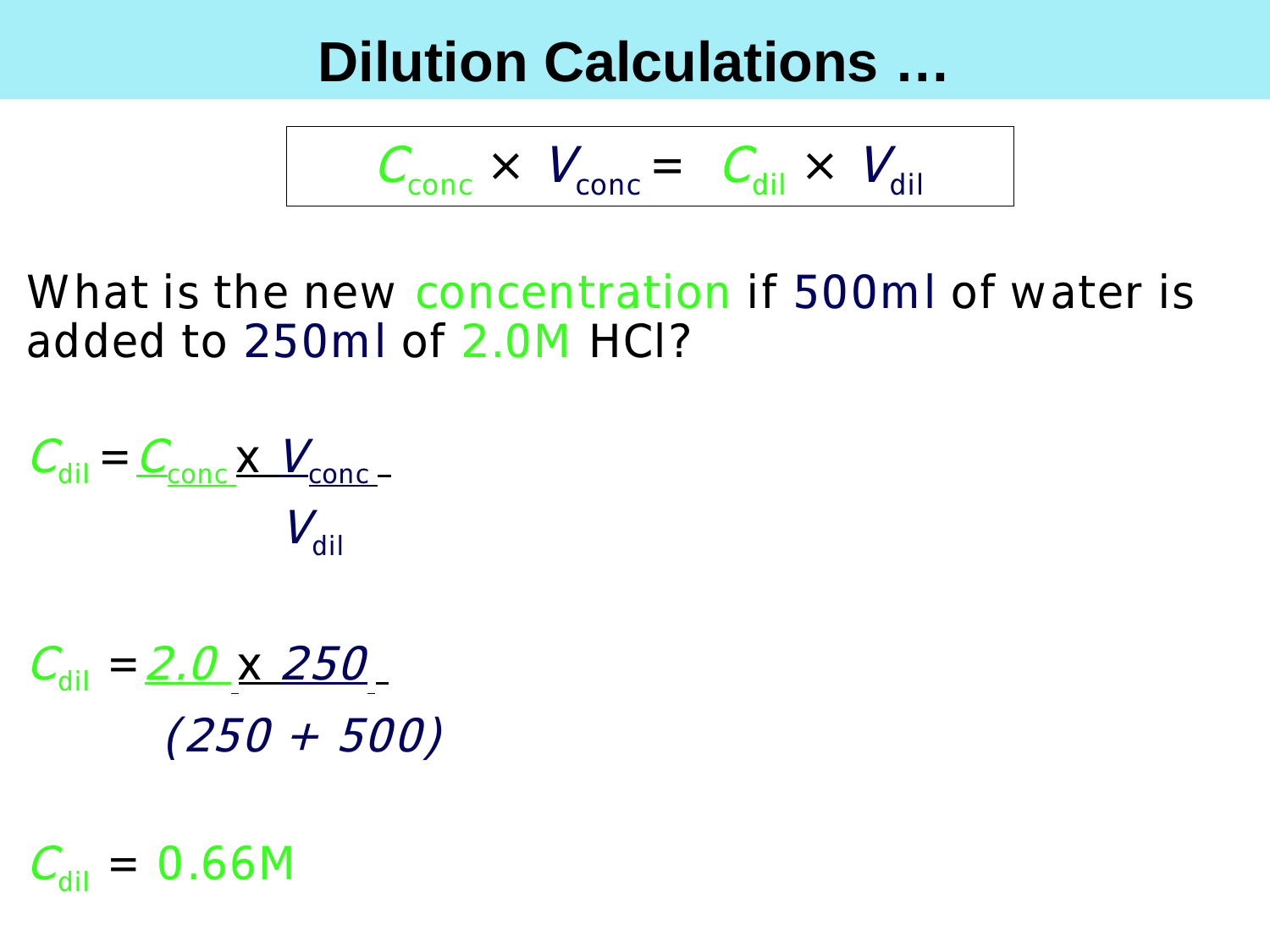

Dilution Calculations …
Cconc × Vconc =  Cdil × Vdil
What is the new concentration if 500ml of water is added to 250ml of 2.0M HCl?

Cdil =Cconc x Vconc
		Vdil

Cdil  =2.0  x 250
          (250 + 500)

Cdil  = 0.66M